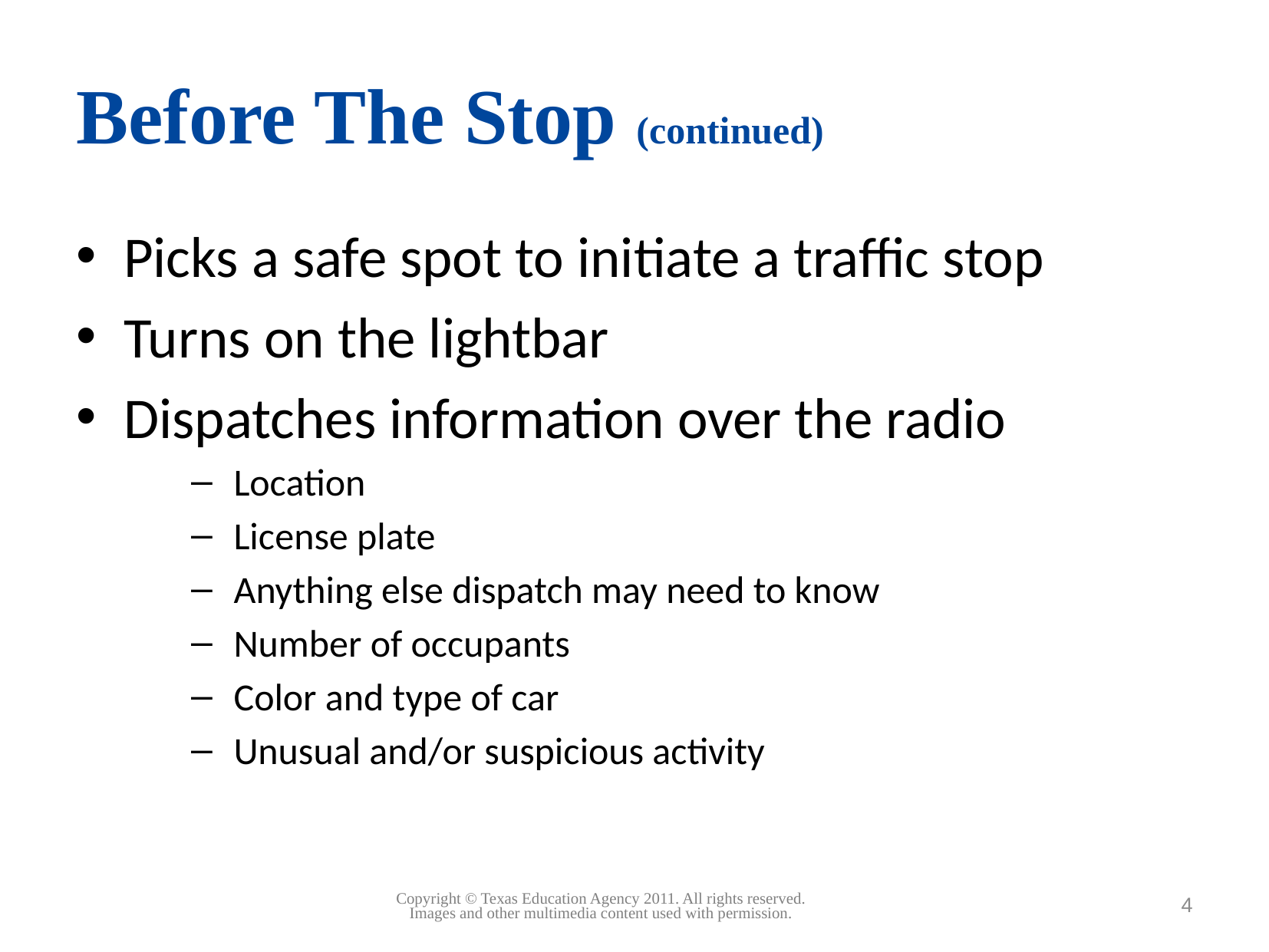

# Before The Stop (continued)
Picks a safe spot to initiate a traffic stop
Turns on the lightbar
Dispatches information over the radio
Location
License plate
Anything else dispatch may need to know
Number of occupants
Color and type of car
Unusual and/or suspicious activity

4